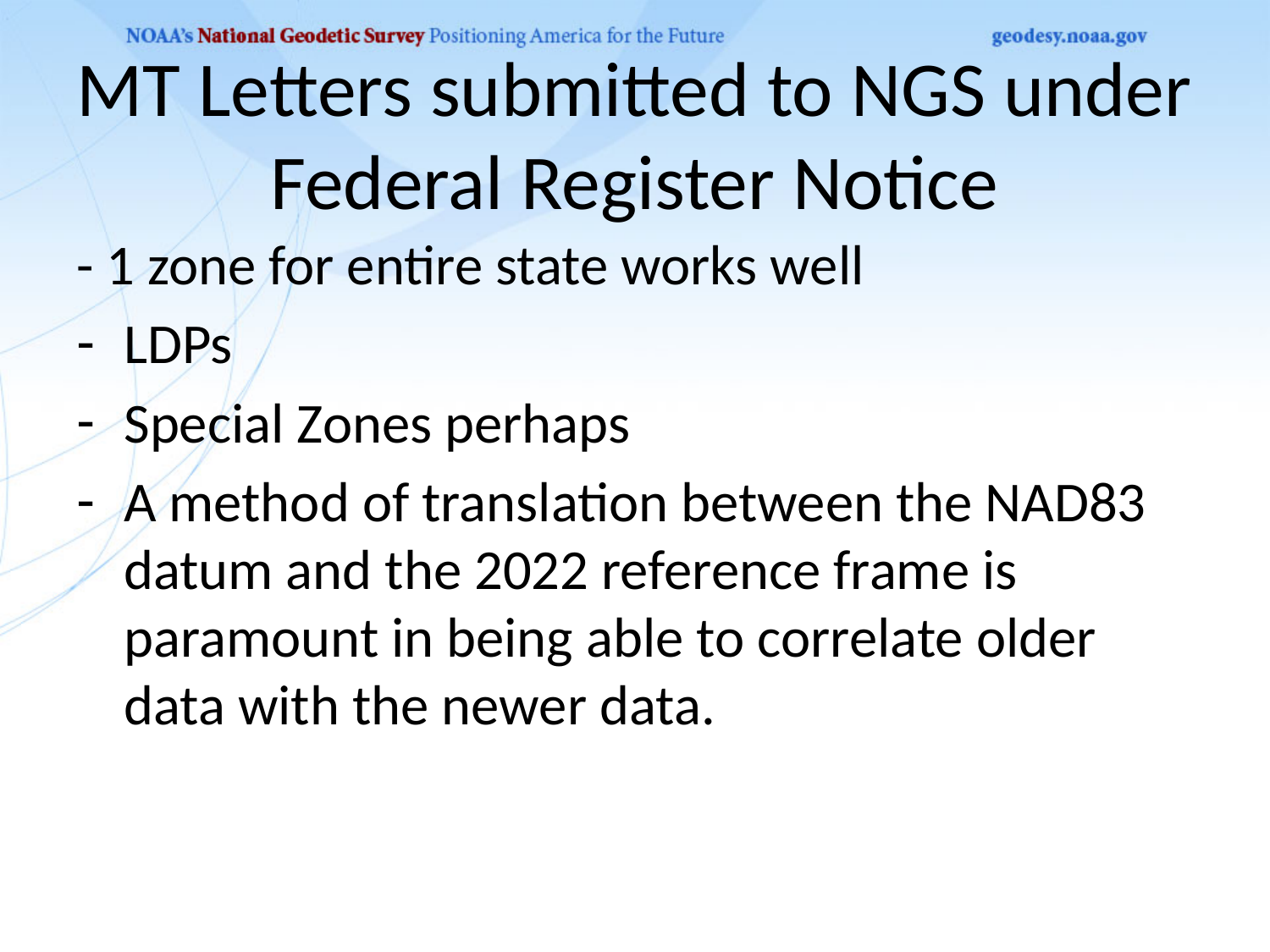

# MT Letters submitted to NGS under Federal Register Notice
- 1 zone for entire state works well
LDPs
Special Zones perhaps
A method of translation between the NAD83 datum and the 2022 reference frame is paramount in being able to correlate older data with the newer data.